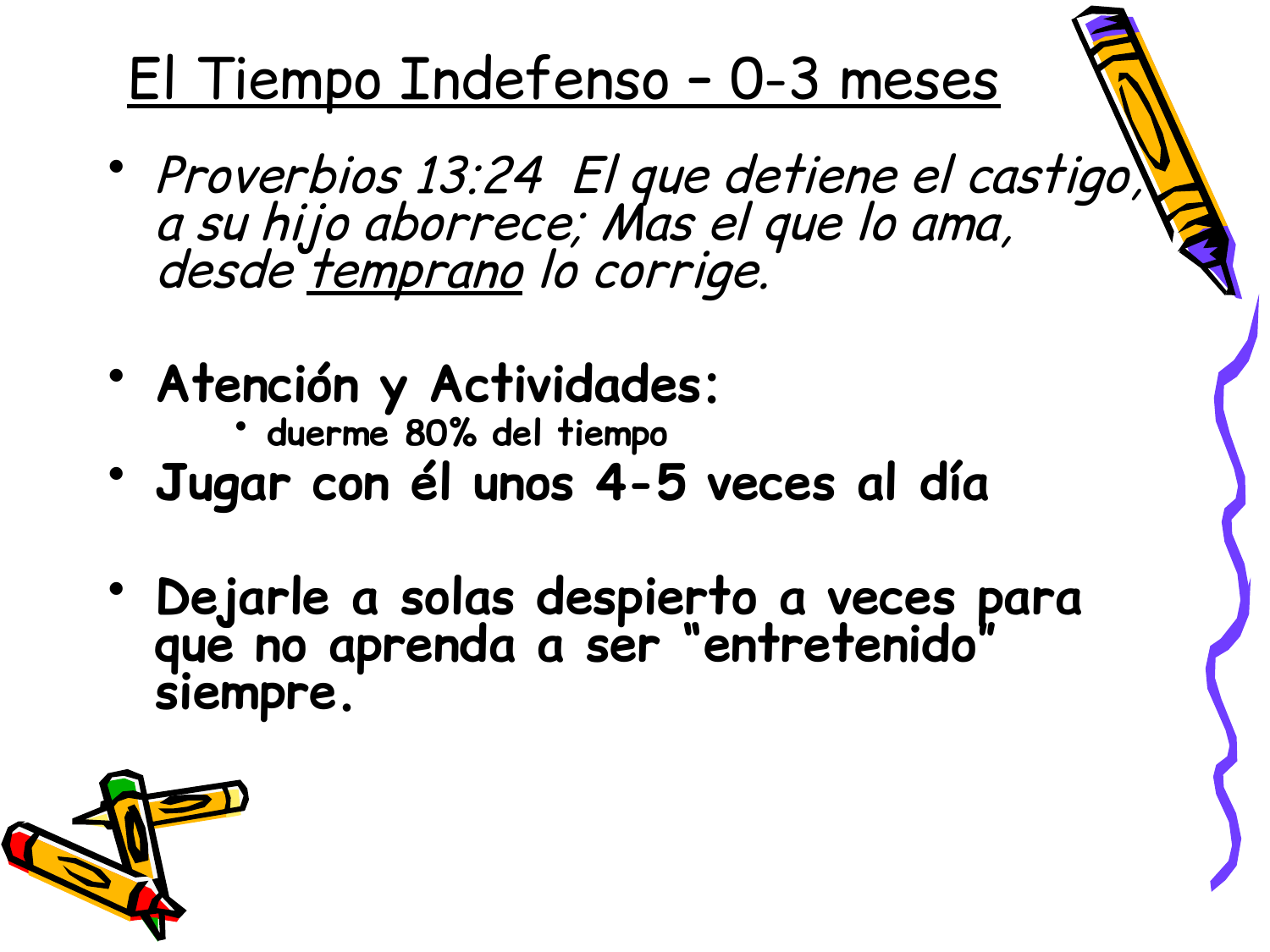

# El Tiempo Indefenso – 0-3 meses
Proverbios 13:24  El que detiene el castigo, a su hijo aborrece; Mas el que lo ama, desde temprano lo corrige.

Atención y Actividades:
duerme 80% del tiempo
Jugar con él unos 4-5 veces al día

Dejarle a solas despierto a veces para que no aprenda a ser “entretenido” siempre.